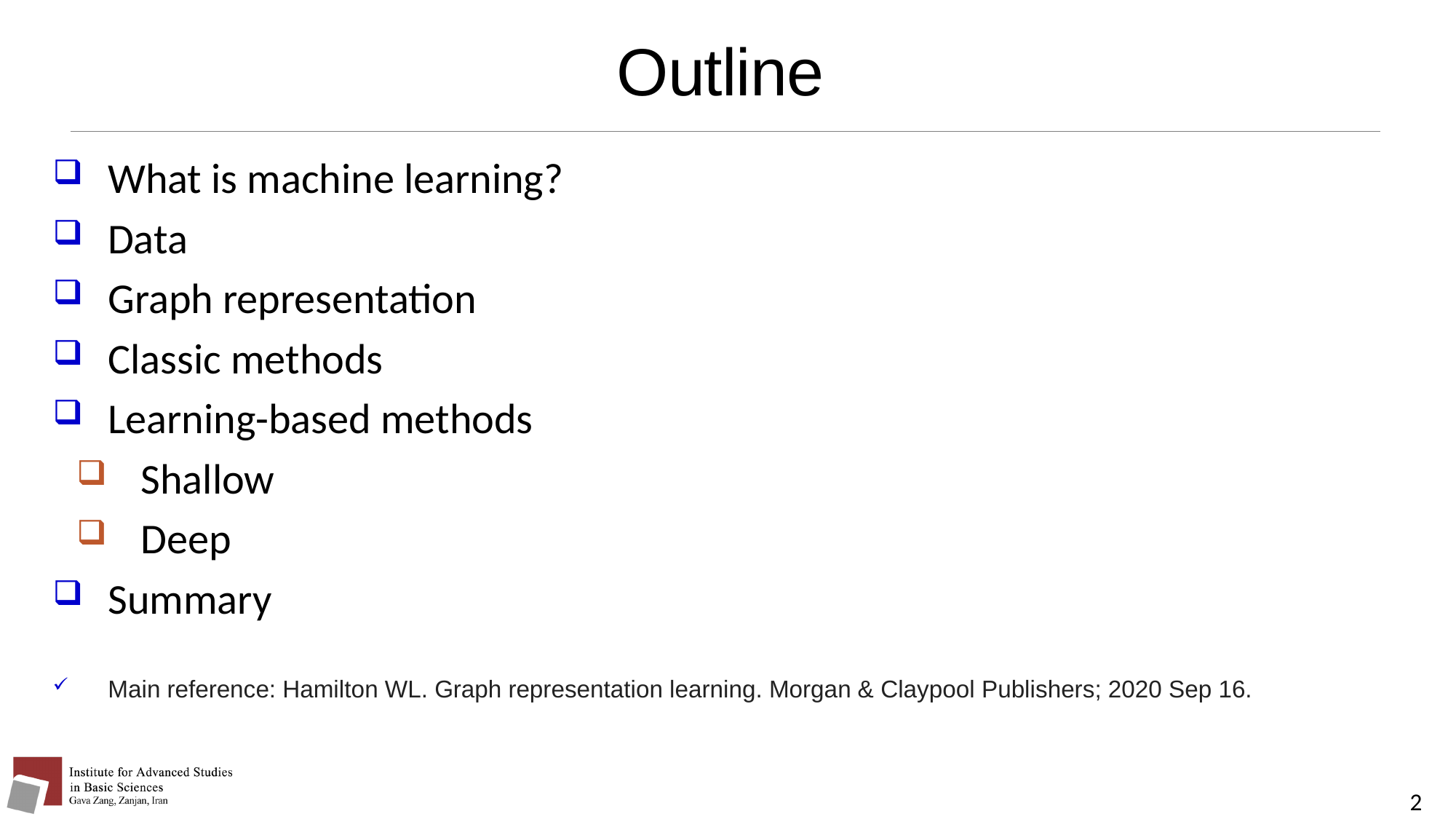

# Outline
What is machine learning?
Data
Graph representation
Classic methods
Learning-based methods
Shallow
Deep
Summary

Main reference: Hamilton WL. Graph representation learning. Morgan & Claypool Publishers; 2020 Sep 16.